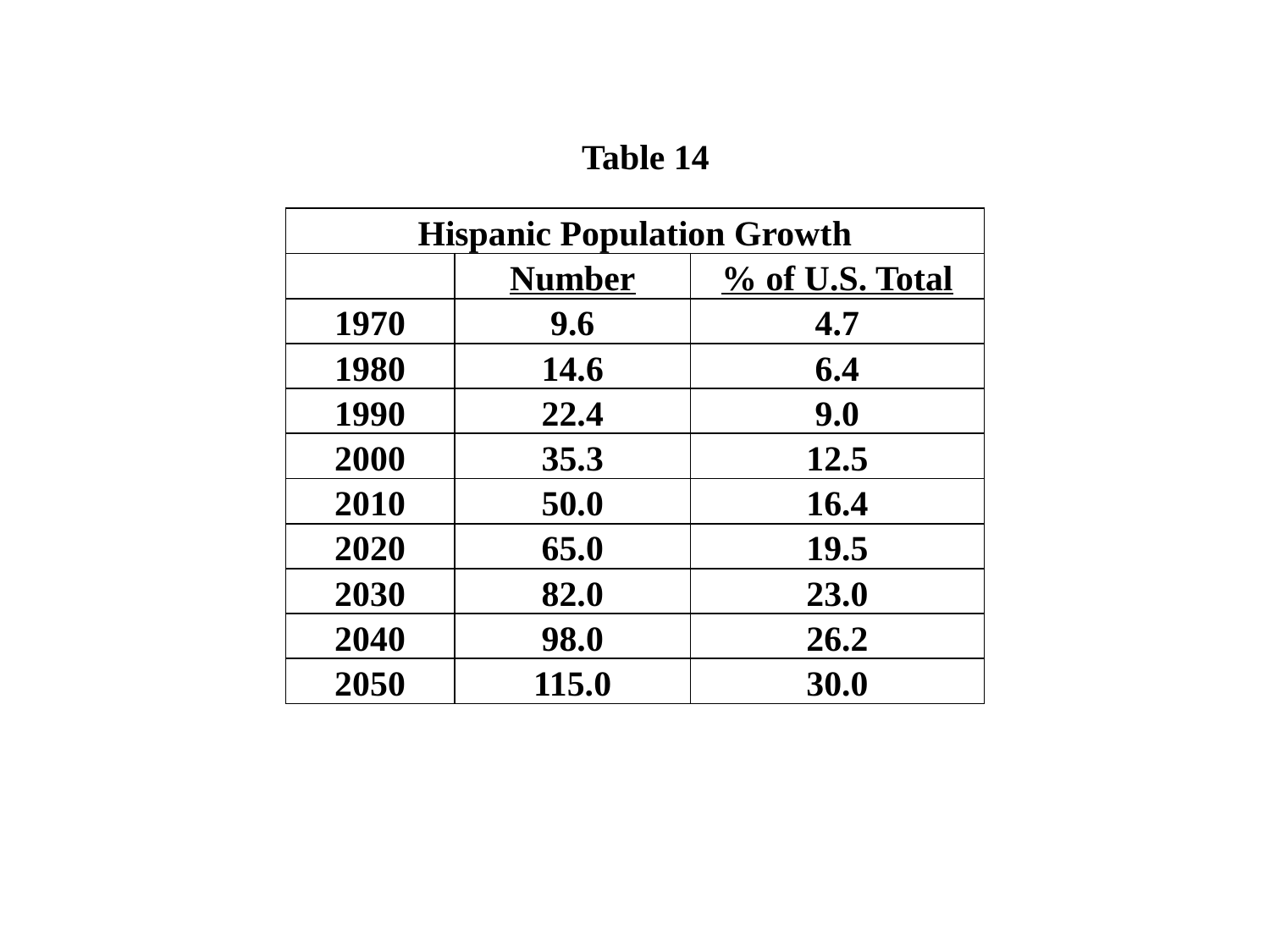

Table 14
| Hispanic Population Growth |  |  |
| --- | --- | --- |
|  | Number | % of U.S. Total |
| 1970 | 9.6 | 4.7 |
| 1980 | 14.6 | 6.4 |
| 1990 | 22.4 | 9.0 |
| 2000 | 35.3 | 12.5 |
| 2010 | 50.0 | 16.4 |
| 2020 | 65.0 | 19.5 |
| 2030 | 82.0 | 23.0 |
| 2040 | 98.0 | 26.2 |
| 2050 | 115.0 | 30.0 |